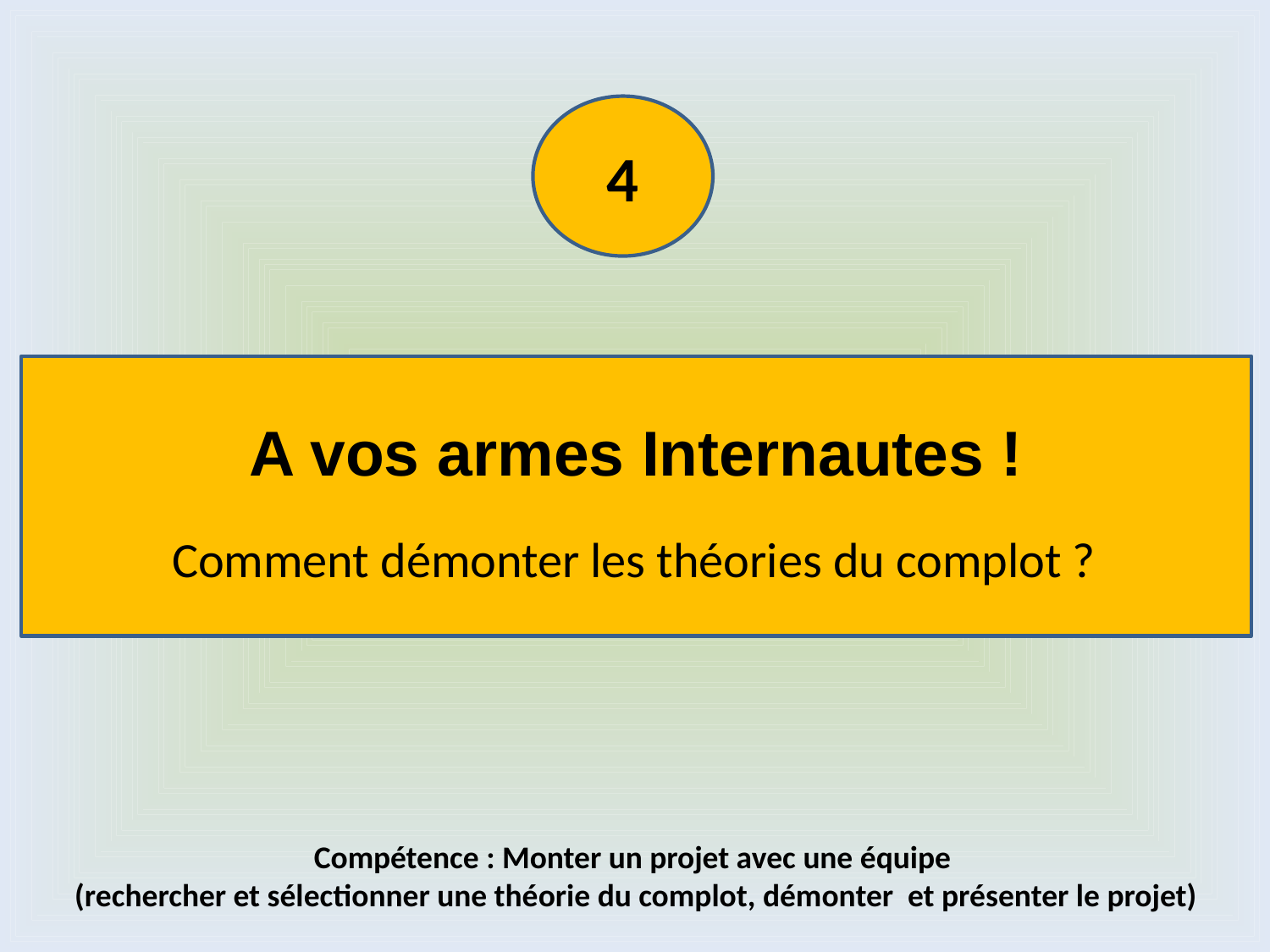

4

A vos armes Internautes !
Comment démonter les théories du complot ?
Compétence : Monter un projet avec une équipe
(rechercher et sélectionner une théorie du complot, démonter  et présenter le projet)